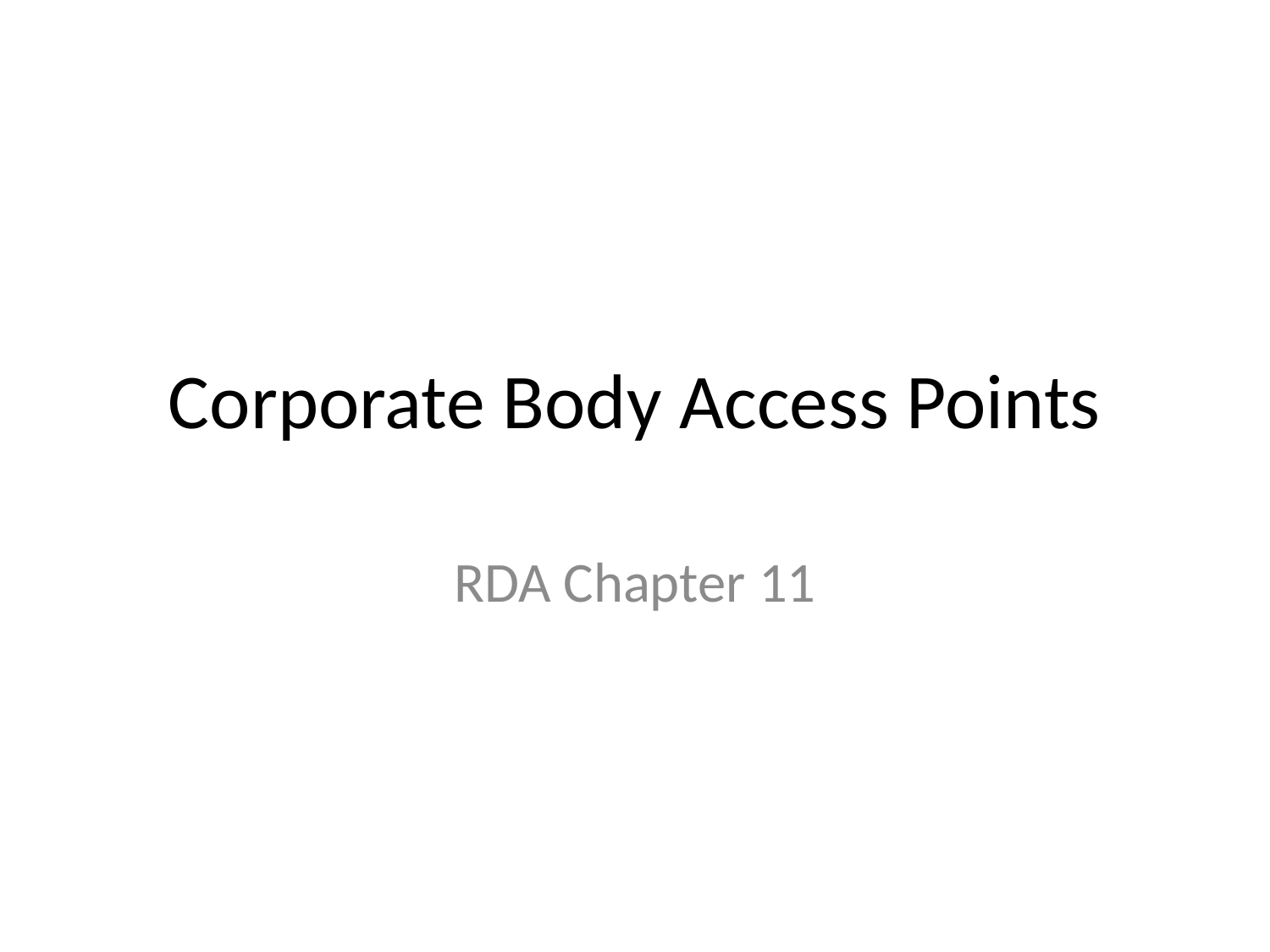

# Corporate Body Access Points
RDA Chapter 11